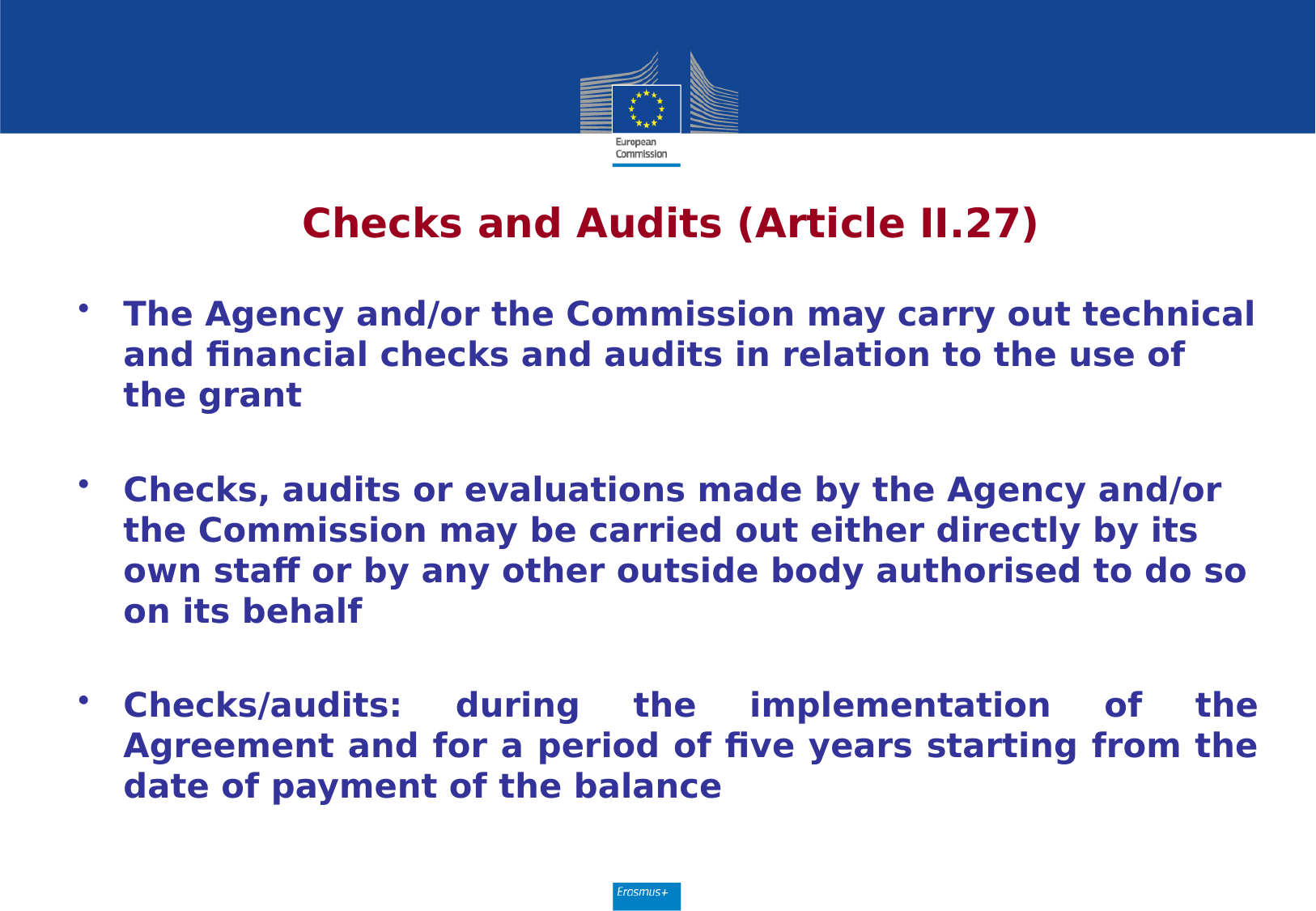

# Checks and Audits (Article II.27)
The Agency and/or the Commission may carry out technical and financial checks and audits in relation to the use of the grant

Checks, audits or evaluations made by the Agency and/or the Commission may be carried out either directly by its own staff or by any other outside body authorised to do so on its behalf

Checks/audits: during the implementation of the Agreement and for a period of five years starting from the date of payment of the balance